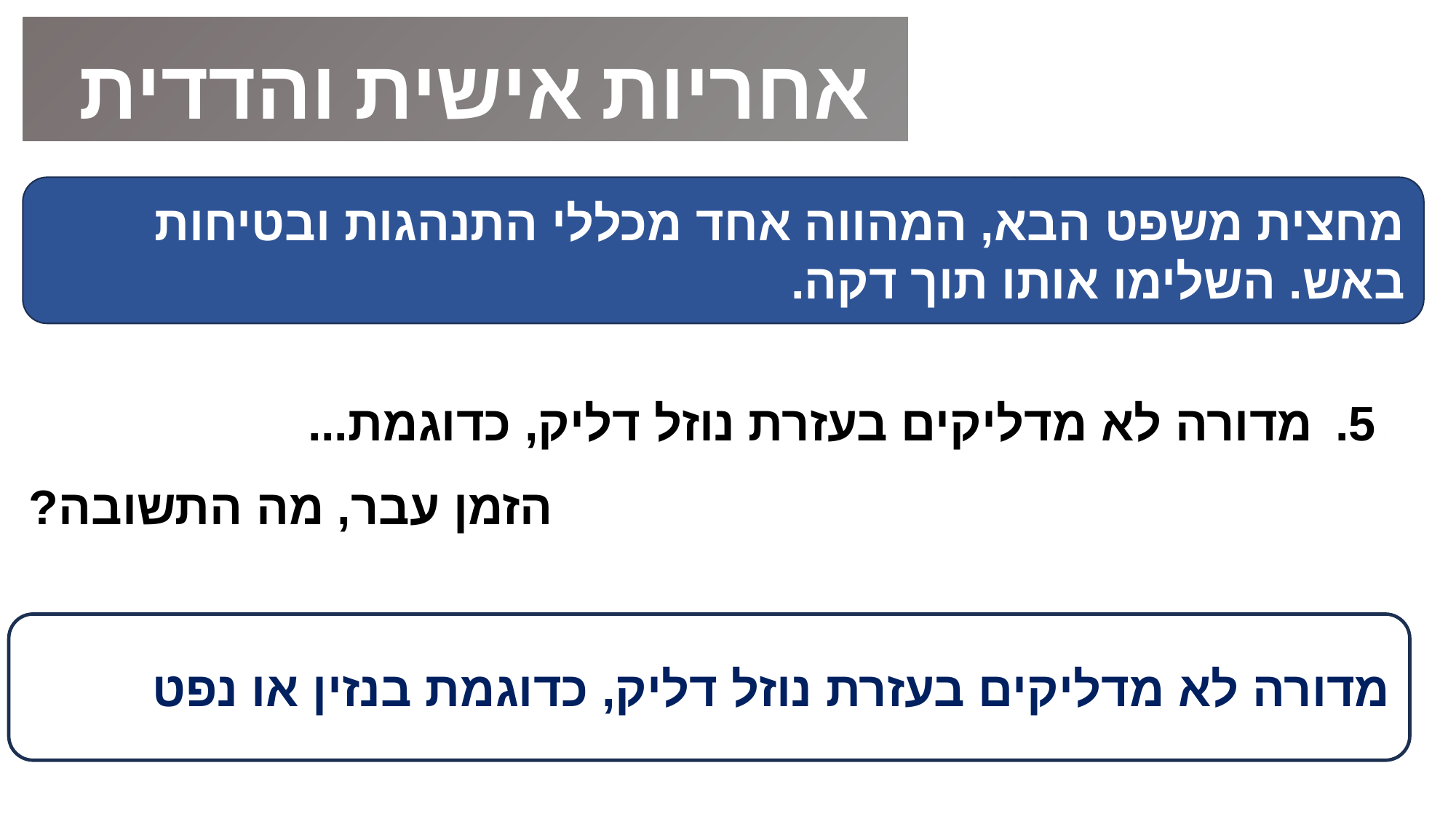

אחריות אישית והדדית
מחצית משפט הבא, המהווה אחד מכללי התנהגות ובטיחות באש. השלימו אותו תוך דקה.
מדורה לא מדליקים בעזרת נוזל דליק, כדוגמת...
הזמן עבר, מה התשובה?
מדורה לא מדליקים בעזרת נוזל דליק, כדוגמת בנזין או נפט